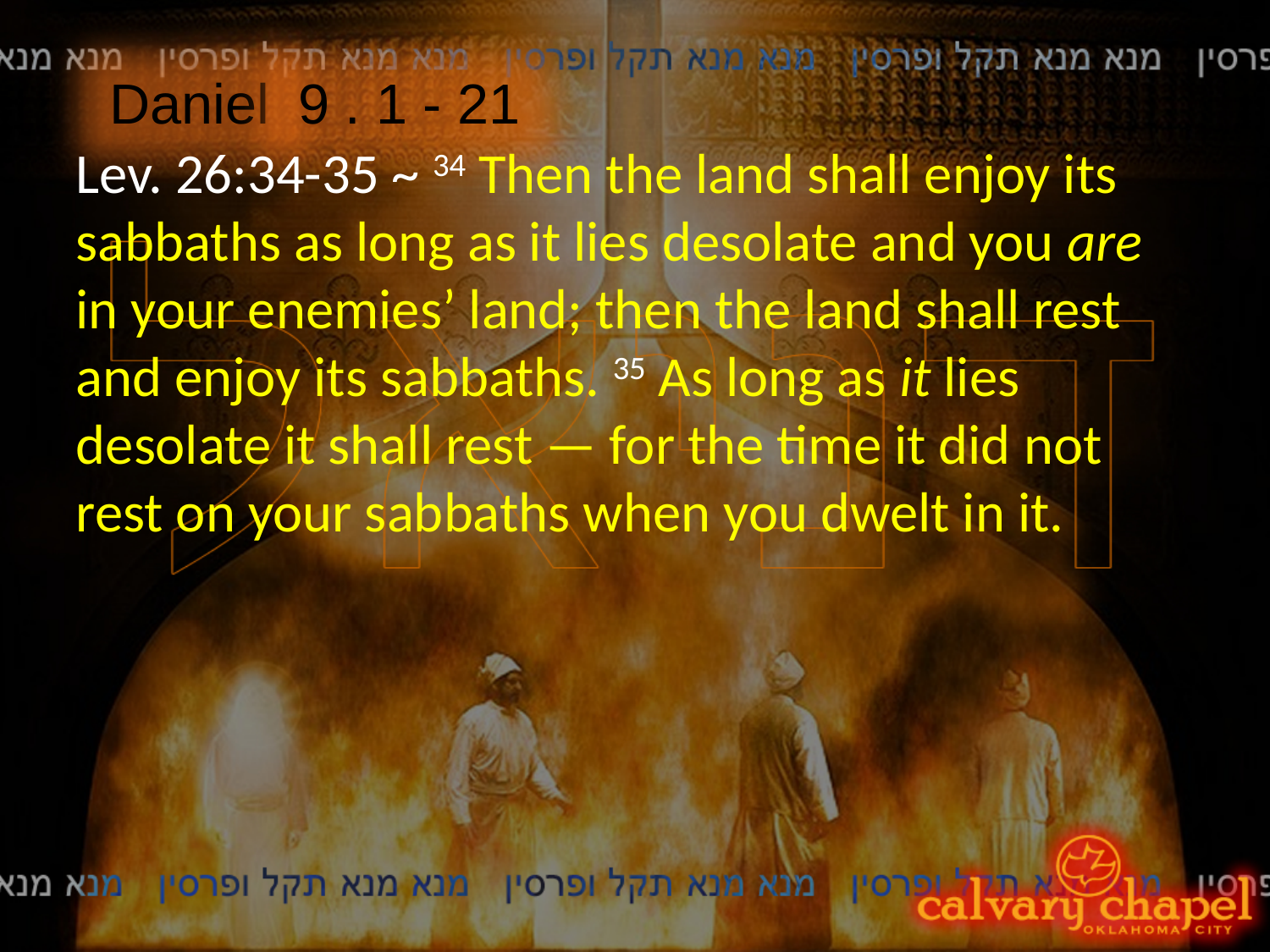

Daniel
9 . 1 - 21
Lev. 26:34-35 ~ 34 Then the land shall enjoy its sabbaths as long as it lies desolate and you are in your enemies’ land; then the land shall rest and enjoy its sabbaths. 35 As long as it lies desolate it shall rest — for the time it did not rest on your sabbaths when you dwelt in it.